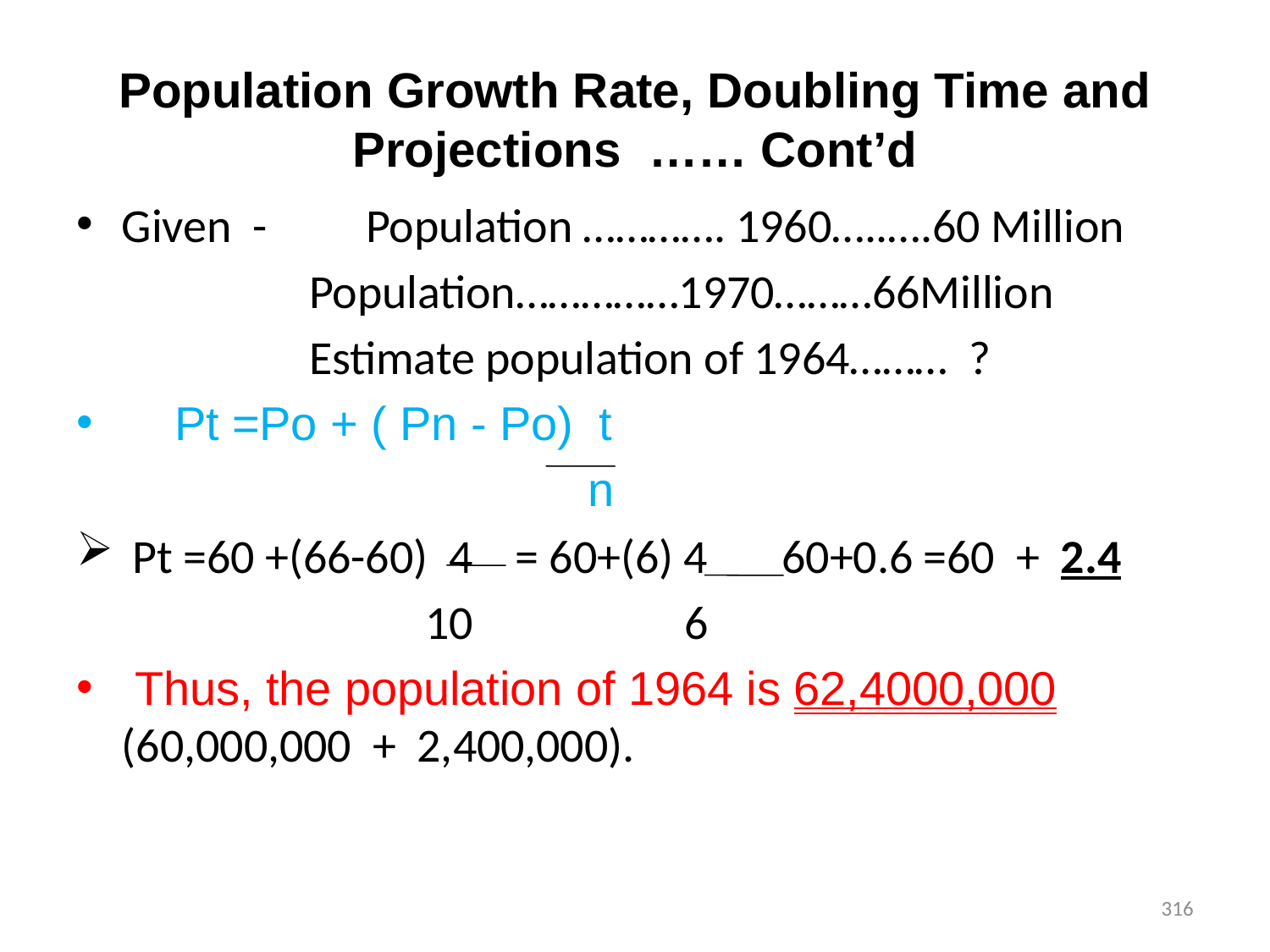

# Population Growth Rate, Doubling Time and Projections  …… Cont’d
Given  - 	Population …………. 1960…..….60 Million
                      Population……………1970………66Million
                      Estimate population of 1964………  ?
    Pt =Po + ( Pn - Po)  t
                                       n
 Pt =60 +(66-60)  4    = 60+(6) 4       60+0.6 =60  +  2.4
                                 10                    6
 Thus, the population of 1964 is 62,4000,000  (60,000,000  +  2,400,000).

316